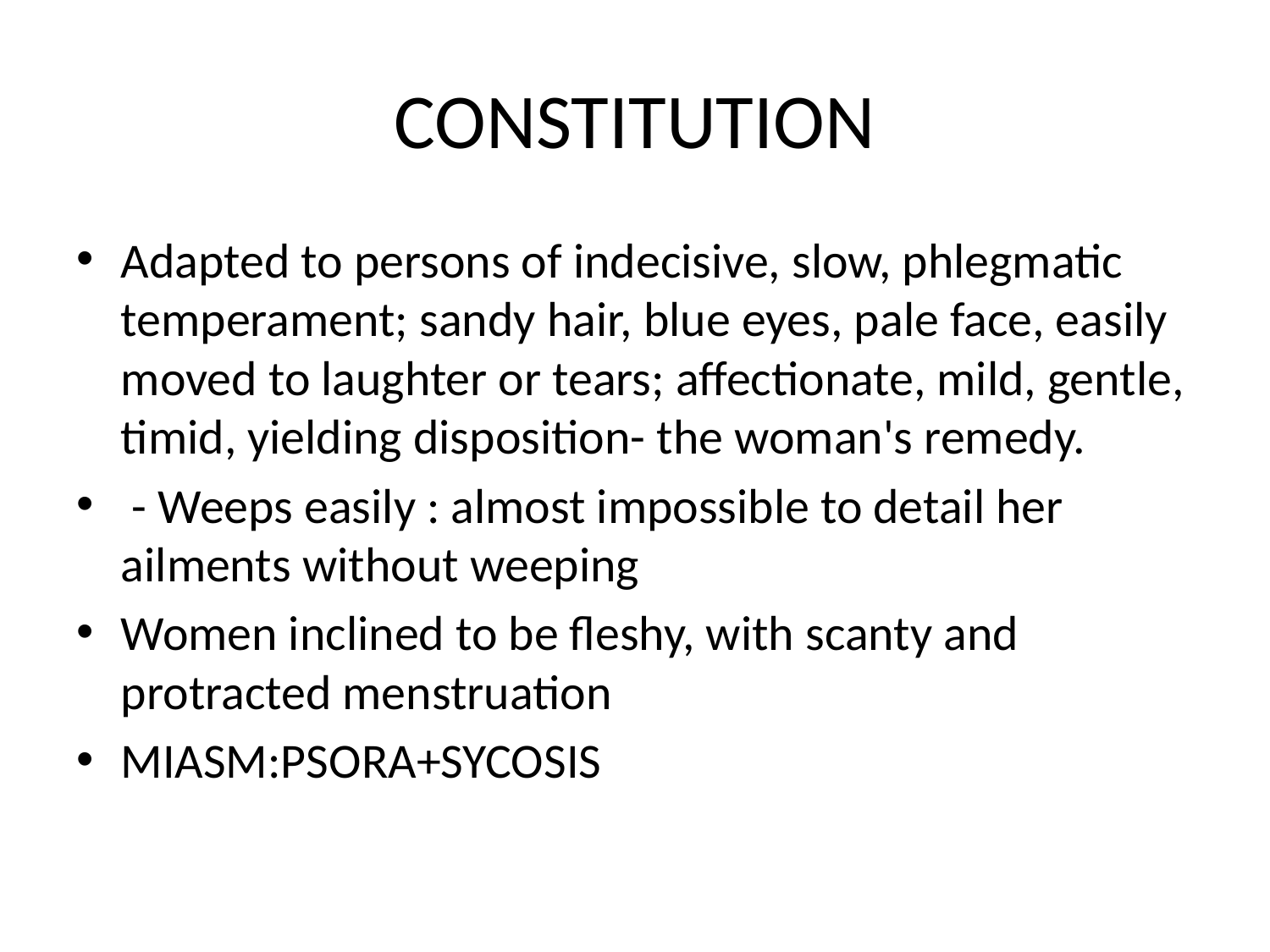

# CONSTITUTION
Adapted to persons of indecisive, slow, phlegmatic temperament; sandy hair, blue eyes, pale face, easily moved to laughter or tears; affectionate, mild, gentle, timid, yielding disposition- the woman's remedy.
 - Weeps easily : almost impossible to detail her ailments without weeping
Women inclined to be fleshy, with scanty and protracted menstruation
MIASM:PSORA+SYCOSIS